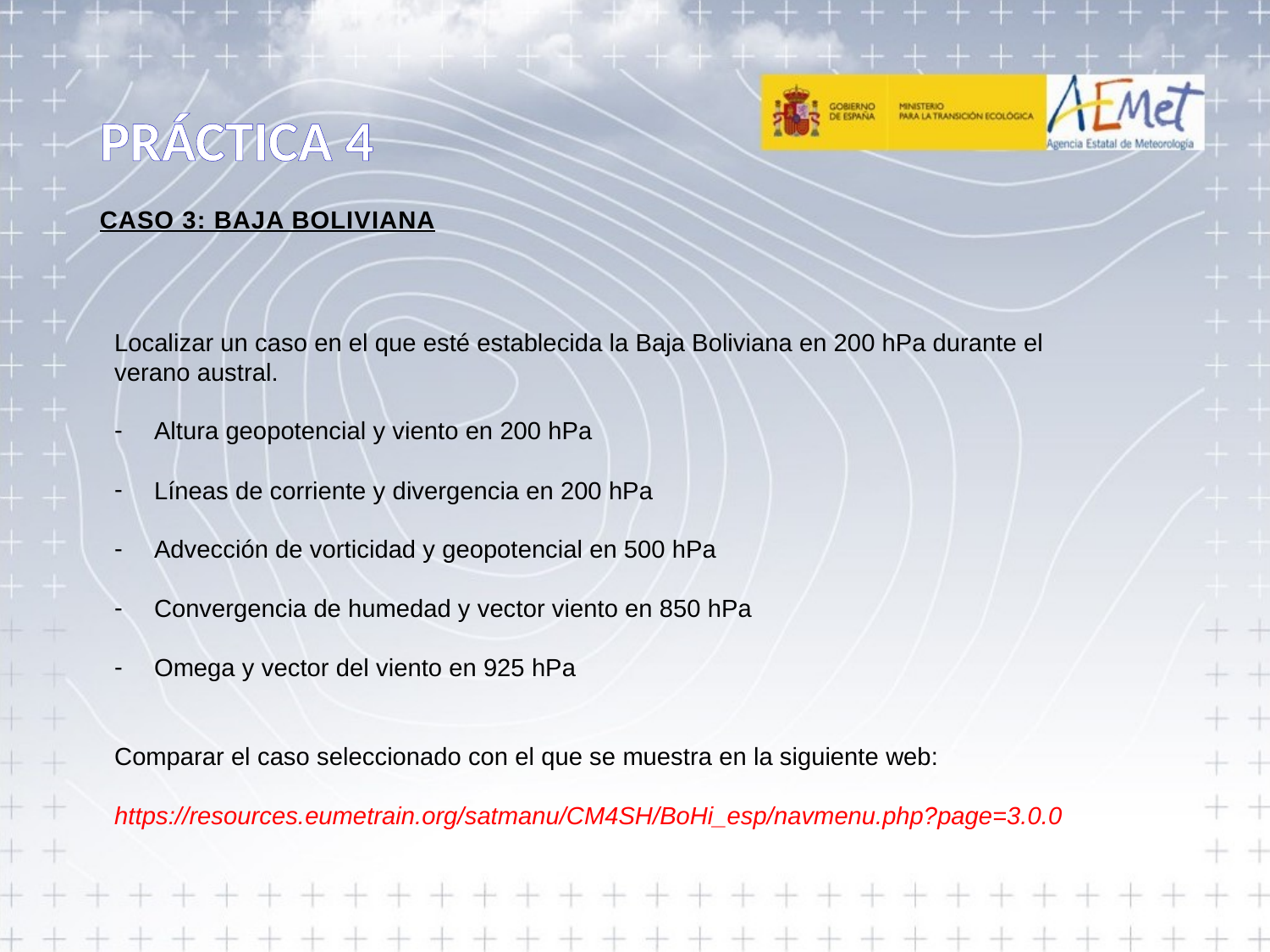

# PRÁCTICA 4
CASO 3: BAJA BOLIVIANA

Localizar un caso en el que esté establecida la Baja Boliviana en 200 hPa durante el verano austral.

Altura geopotencial y viento en 200 hPa

Líneas de corriente y divergencia en 200 hPa

Advección de vorticidad y geopotencial en 500 hPa

Convergencia de humedad y vector viento en 850 hPa

Omega y vector del viento en 925 hPa

Comparar el caso seleccionado con el que se muestra en la siguiente web:

https://resources.eumetrain.org/satmanu/CM4SH/BoHi_esp/navmenu.php?page=3.0.0